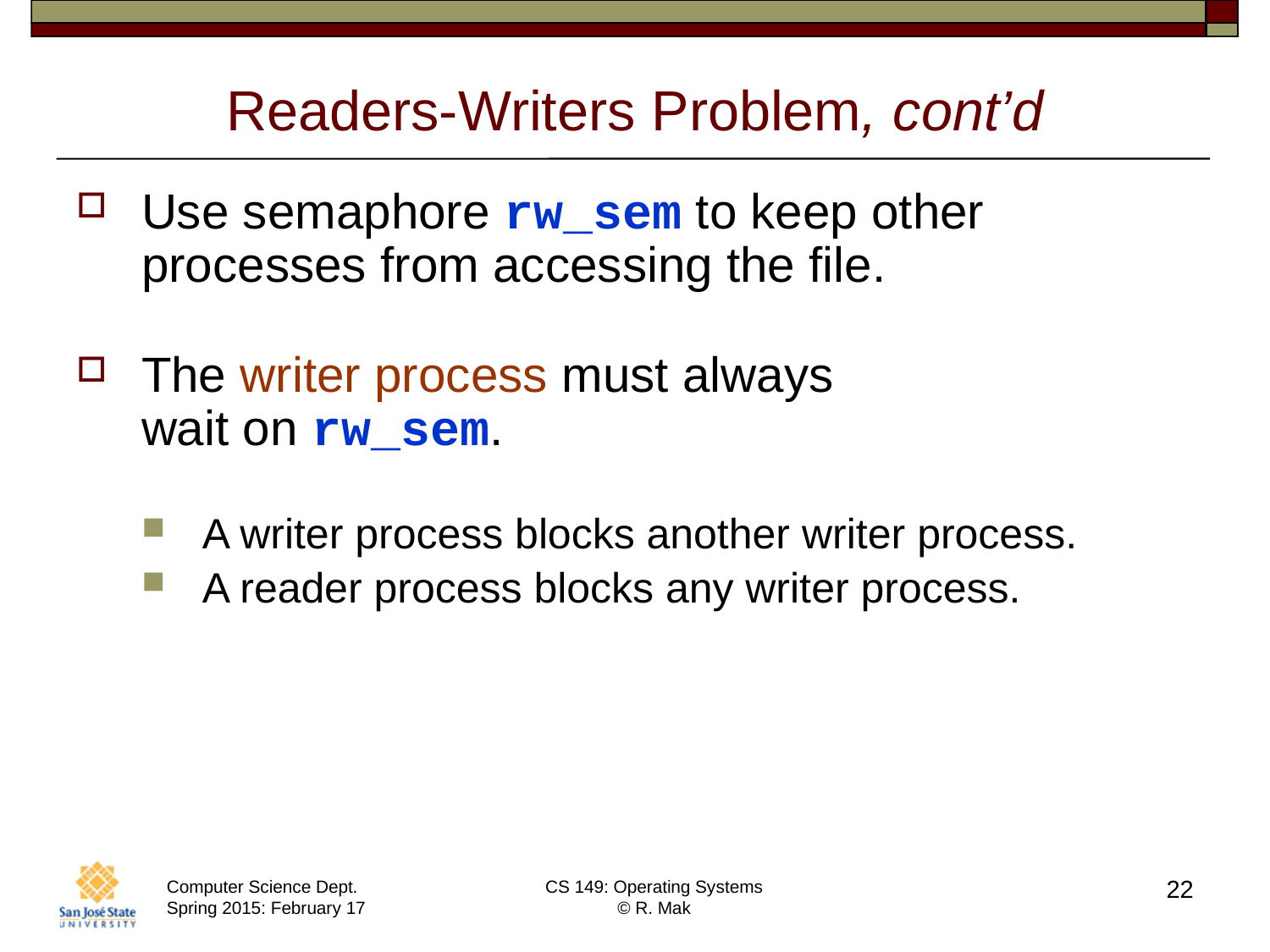

# Readers-Writers Problem, cont’d
Use semaphore rw_sem to keep other processes from accessing the file.

The writer process must always
wait on rw_sem.

A writer process blocks another writer process.
A reader process blocks any writer process.
22